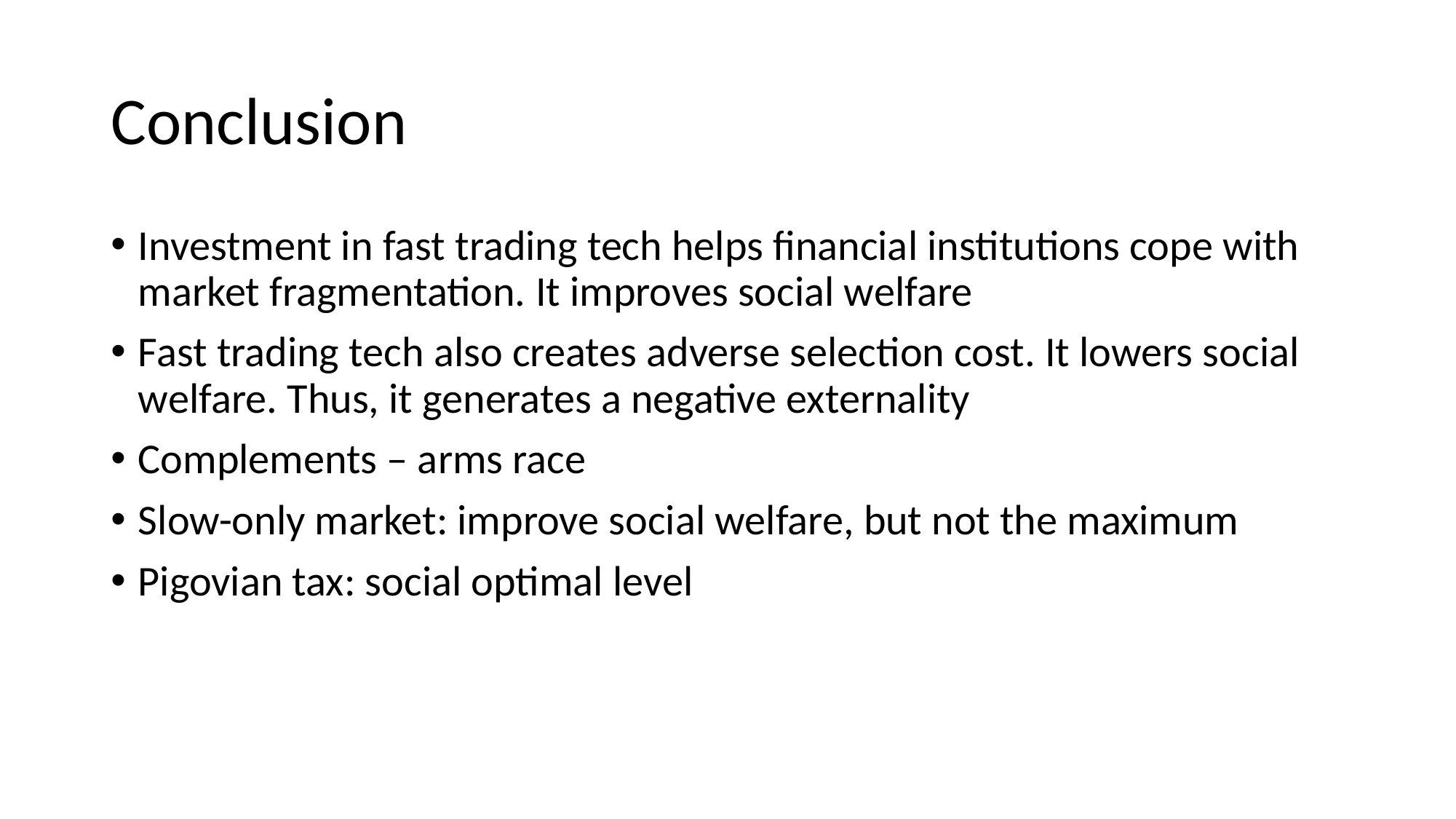

# Conclusion
Investment in fast trading tech helps financial institutions cope with market fragmentation. It improves social welfare
Fast trading tech also creates adverse selection cost. It lowers social welfare. Thus, it generates a negative externality
Complements – arms race
Slow-only market: improve social welfare, but not the maximum
Pigovian tax: social optimal level